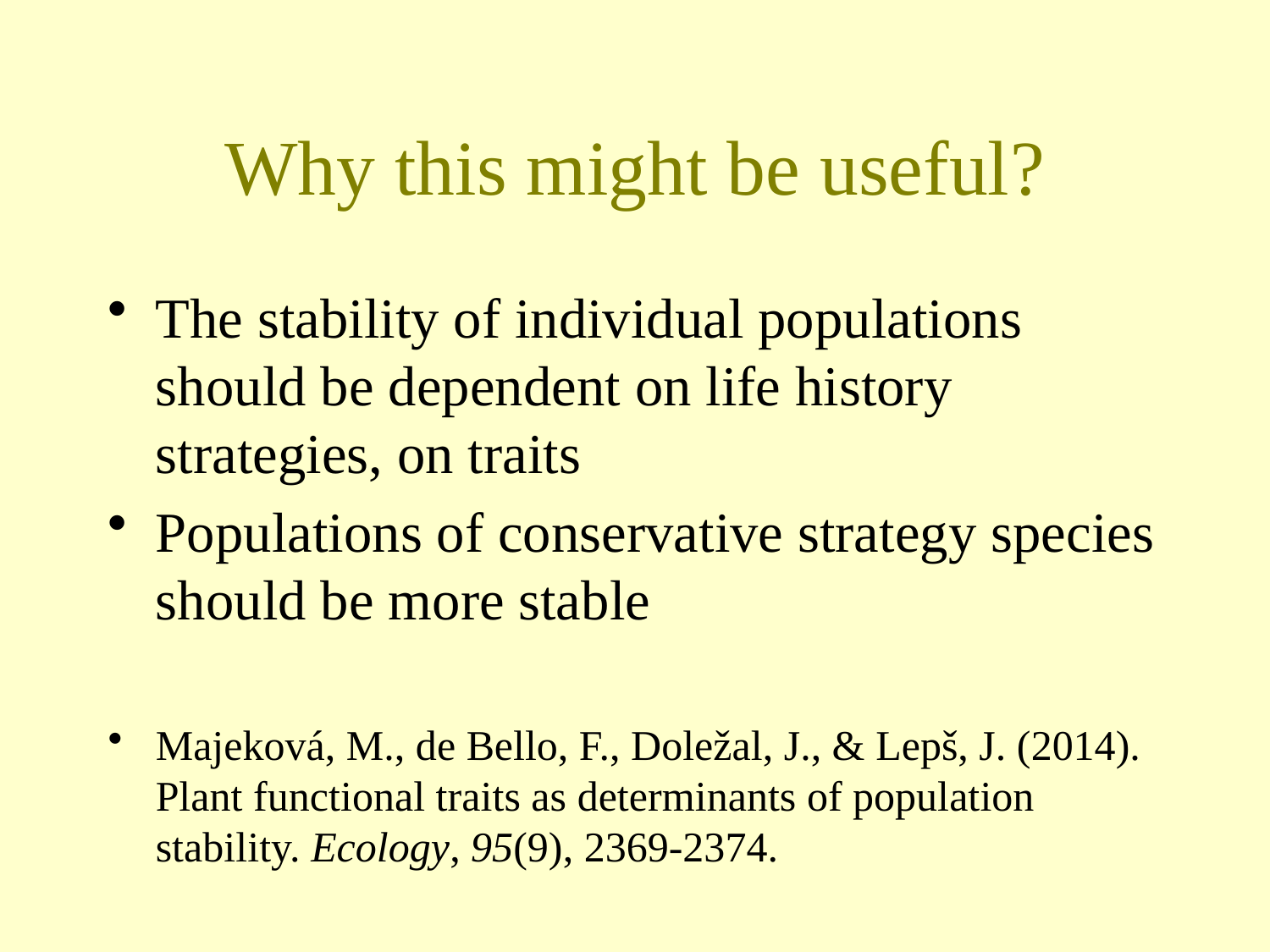

# Why this might be useful?
The stability of individual populations should be dependent on life history strategies, on traits
Populations of conservative strategy species should be more stable

Majeková, M., de Bello, F., Doležal, J., & Lepš, J. (2014). Plant functional traits as determinants of population stability. Ecology, 95(9), 2369-2374.